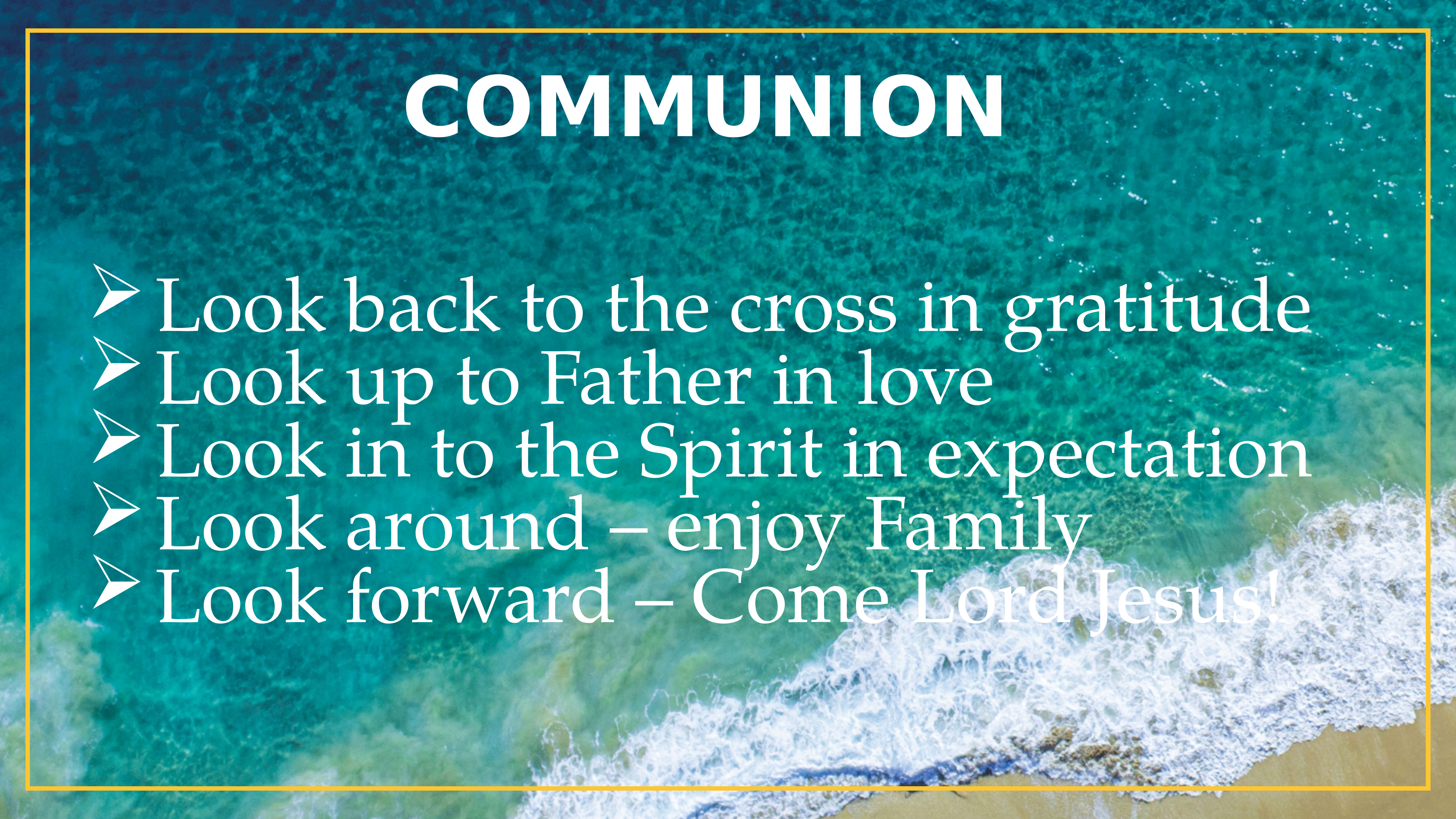

# COMMUNION

Look back to the cross in gratitude
Look up to Father in love
Look in to the Spirit in expectation
Look around – enjoy Family
Look forward – Come Lord Jesus!